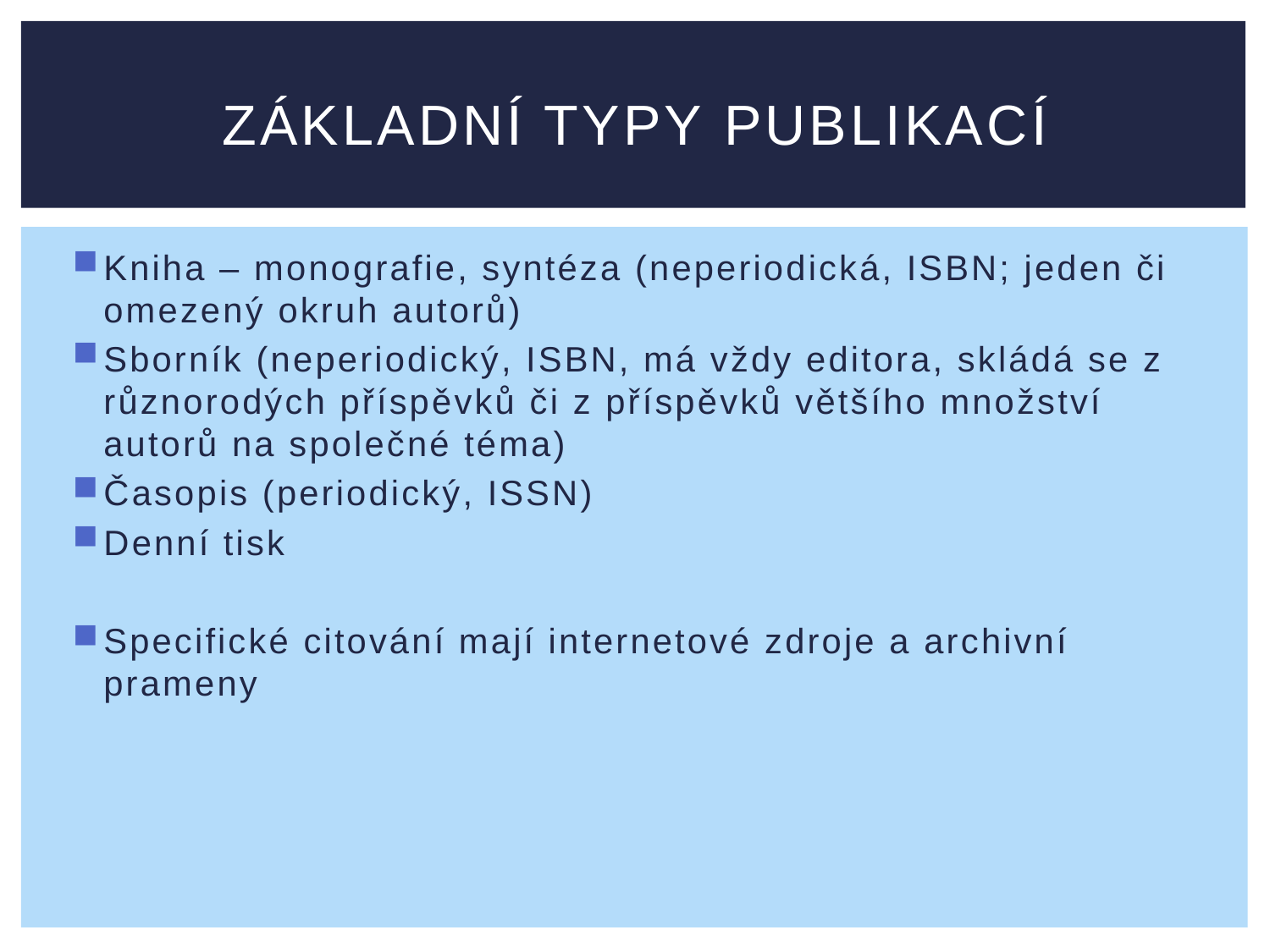

# Základní Typy publikací
Kniha – monografie, syntéza (neperiodická, ISBN; jeden či omezený okruh autorů)
Sborník (neperiodický, ISBN, má vždy editora, skládá se z různorodých příspěvků či z příspěvků většího množství autorů na společné téma)
Časopis (periodický, ISSN)
Denní tisk

Specifické citování mají internetové zdroje a archivní prameny